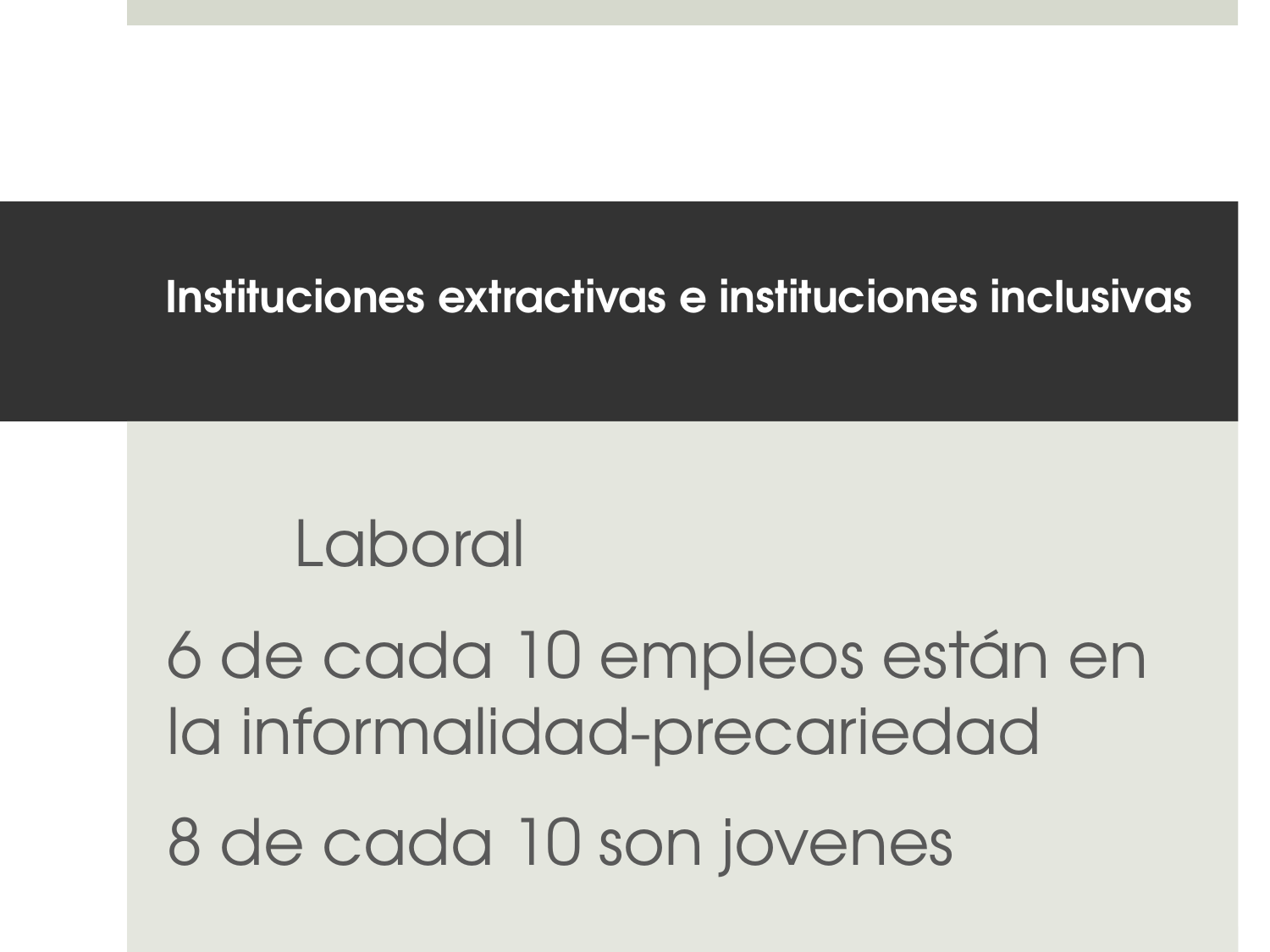

# Instituciones extractivas e instituciones inclusivas

	Laboral
6 de cada 10 empleos están en la informalidad-precariedad
8 de cada 10 son jovenes